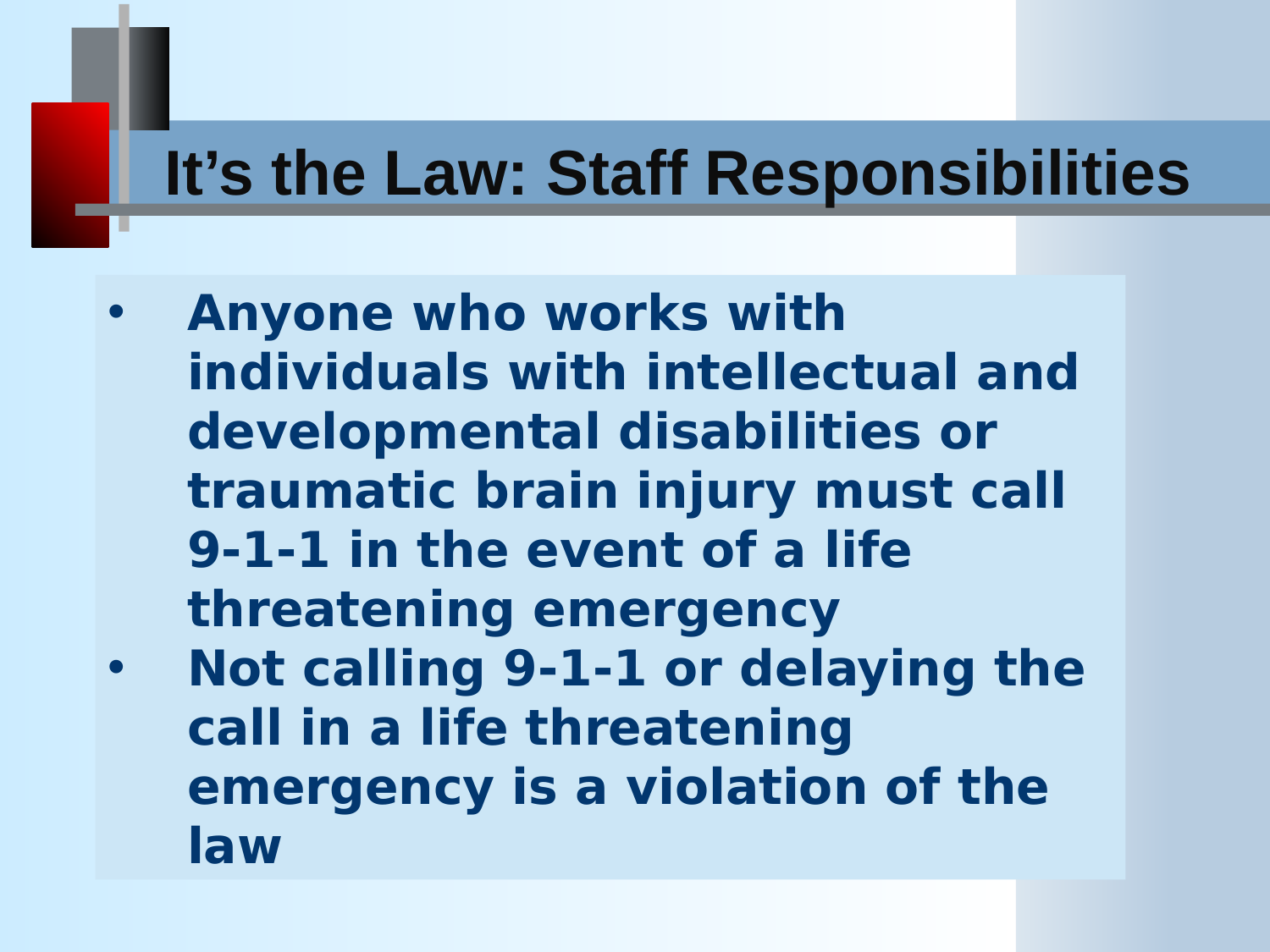

It’s the Law: Staff Responsibilities
Anyone who works with individuals with intellectual and developmental disabilities or traumatic brain injury must call 9-1-1 in the event of a life threatening emergency
Not calling 9-1-1 or delaying the call in a life threatening emergency is a violation of the law